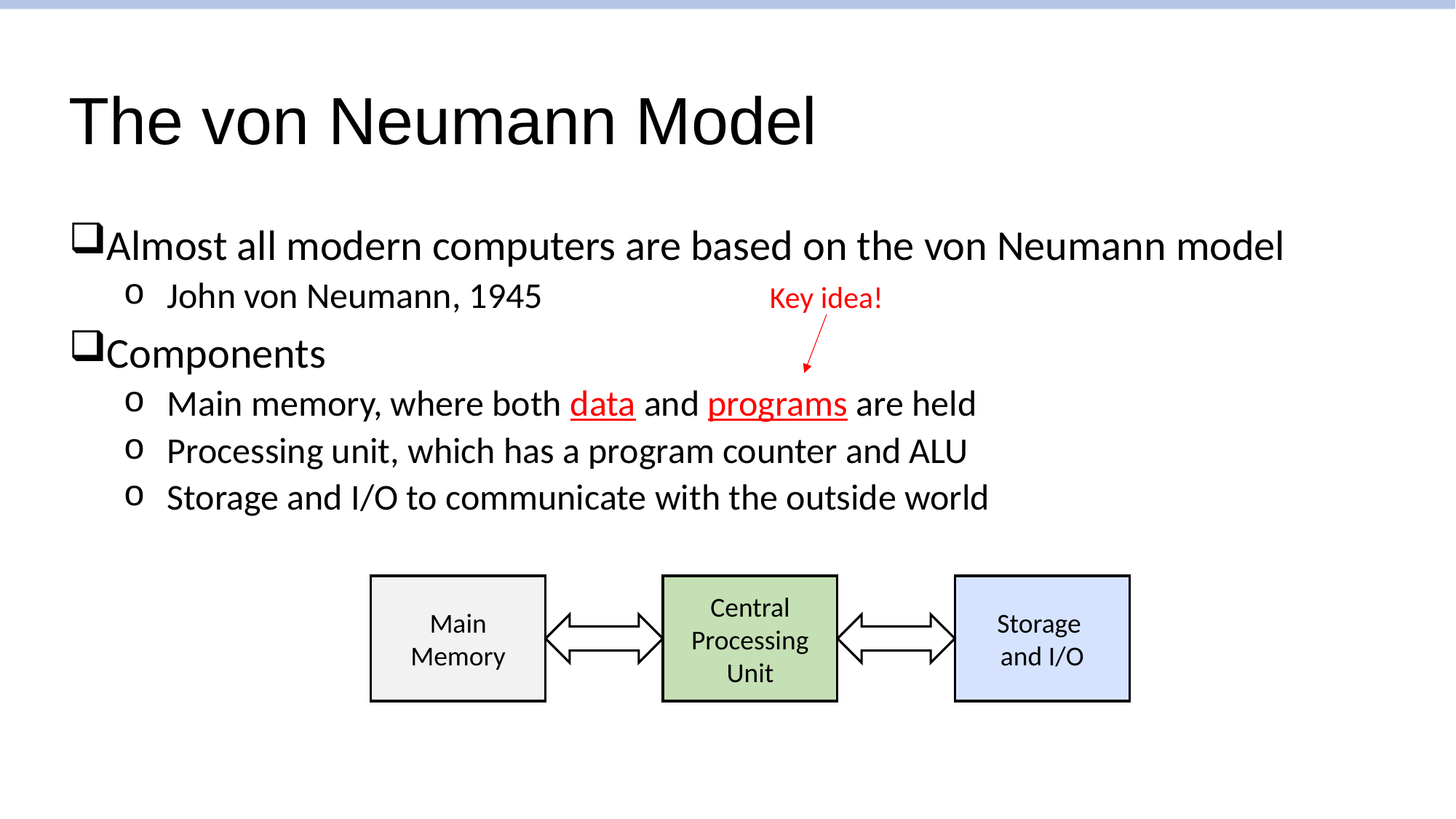

# The von Neumann Model
Almost all modern computers are based on the von Neumann model
John von Neumann, 1945
Components
Main memory, where both data and programs are held
Processing unit, which has a program counter and ALU
Storage and I/O to communicate with the outside world

Key idea!
Main Memory
Central
Processing
Unit
Storage
and I/O